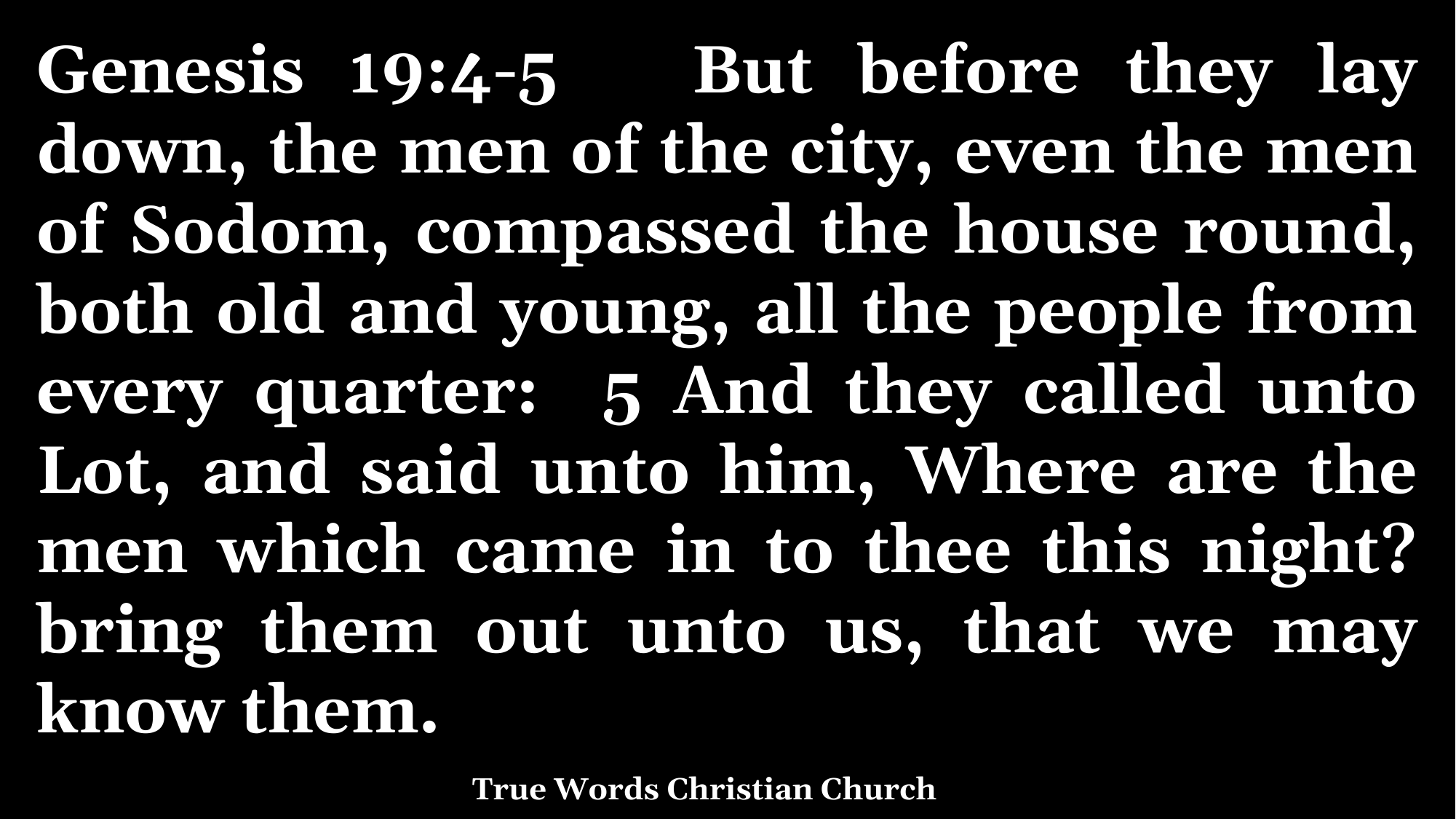

Genesis 19:4-5   But before they lay down, the men of the city, even the men of Sodom, compassed the house round, both old and young, all the people from every quarter:  5 And they called unto Lot, and said unto him, Where are the men which came in to thee this night? bring them out unto us, that we may know them.
True Words Christian Church